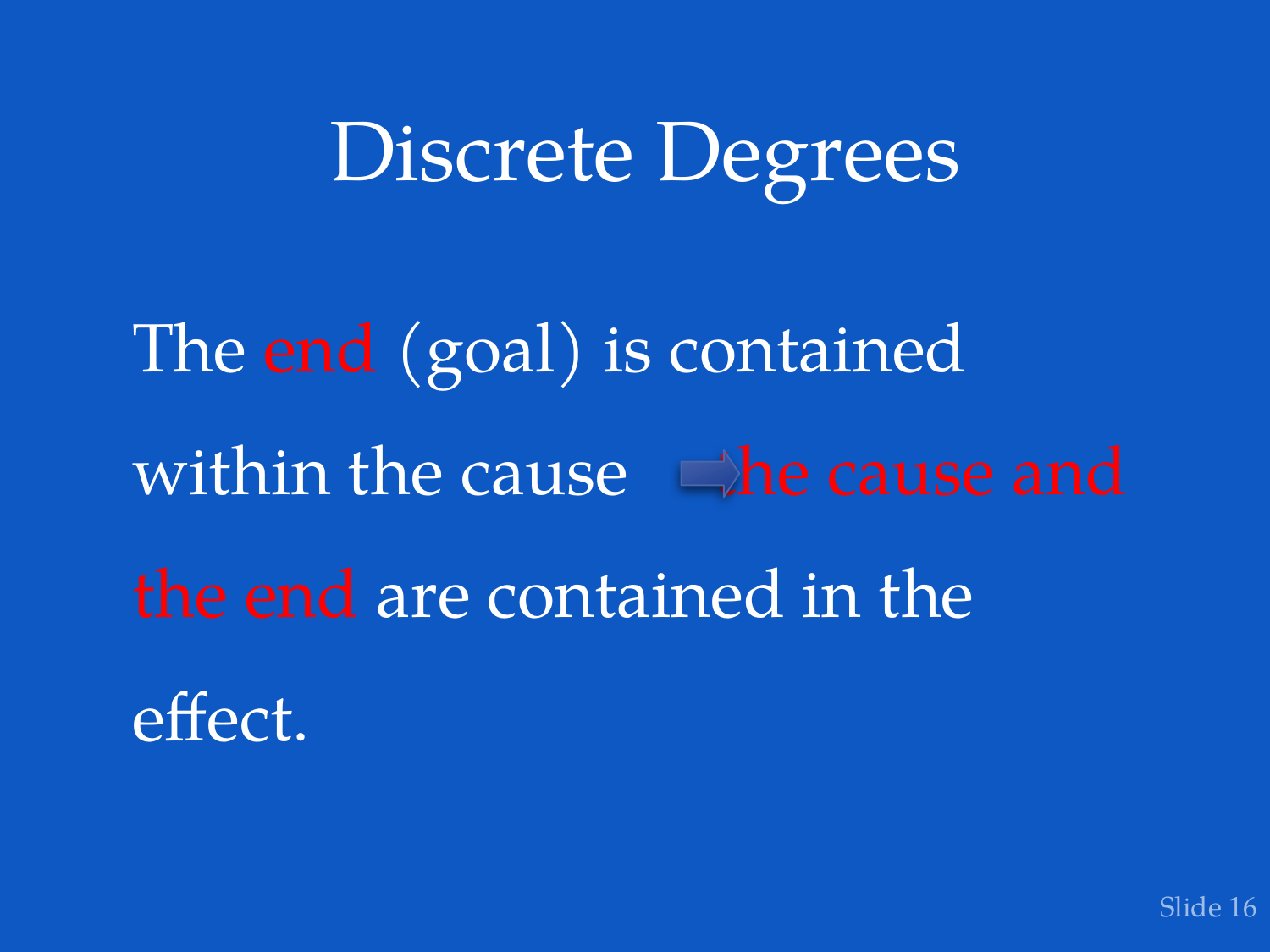

# Discrete Degrees
The end (goal) is contained within the cause     the cause and the end are contained in the effect.

Slide 16